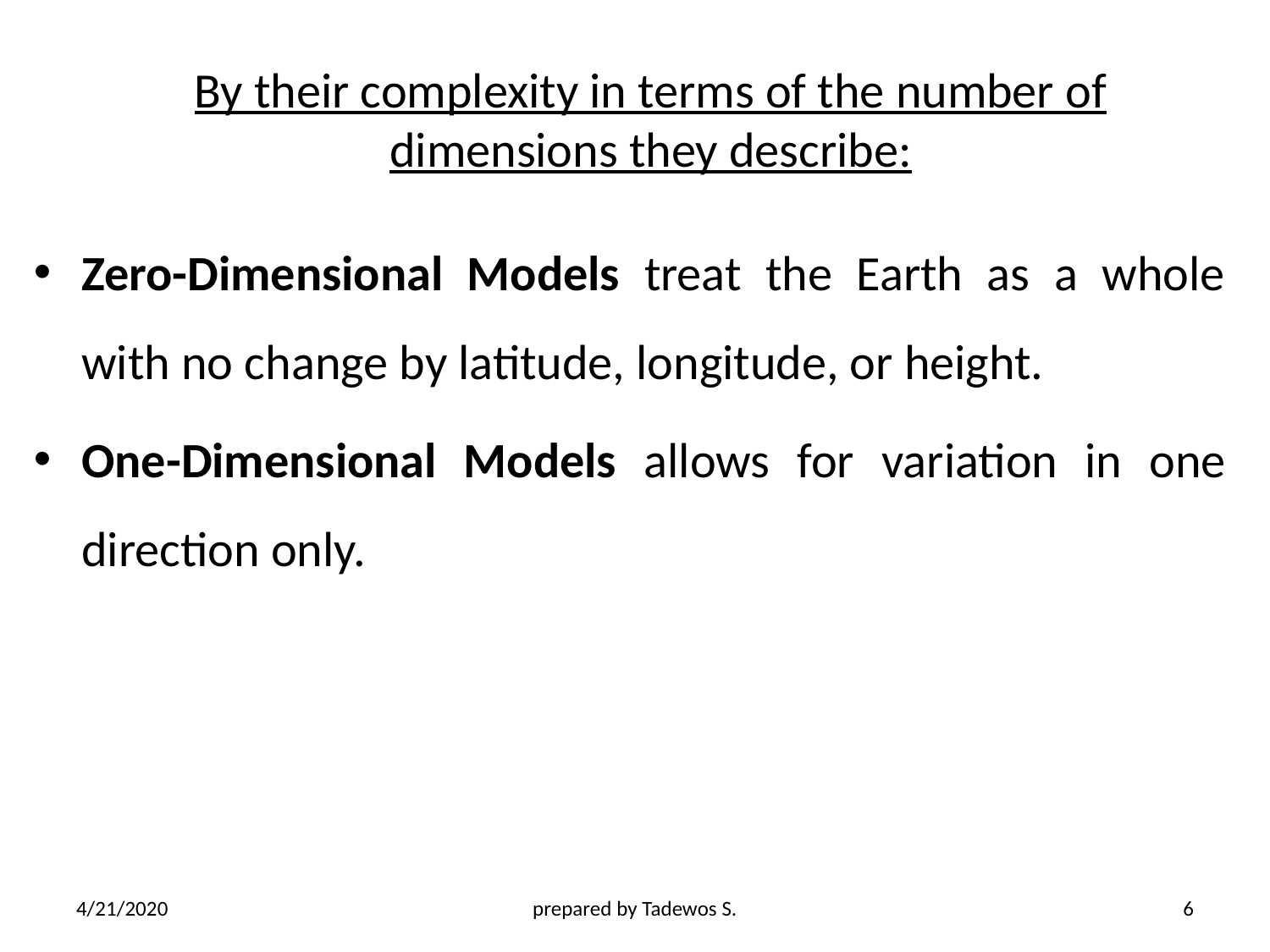

# By their complexity in terms of the number of dimensions they describe:
Zero-Dimensional Models treat the Earth as a whole with no change by latitude, longitude, or height.
One-Dimensional Models allows for variation in one direction only.

4/21/2020
prepared by Tadewos S.
6